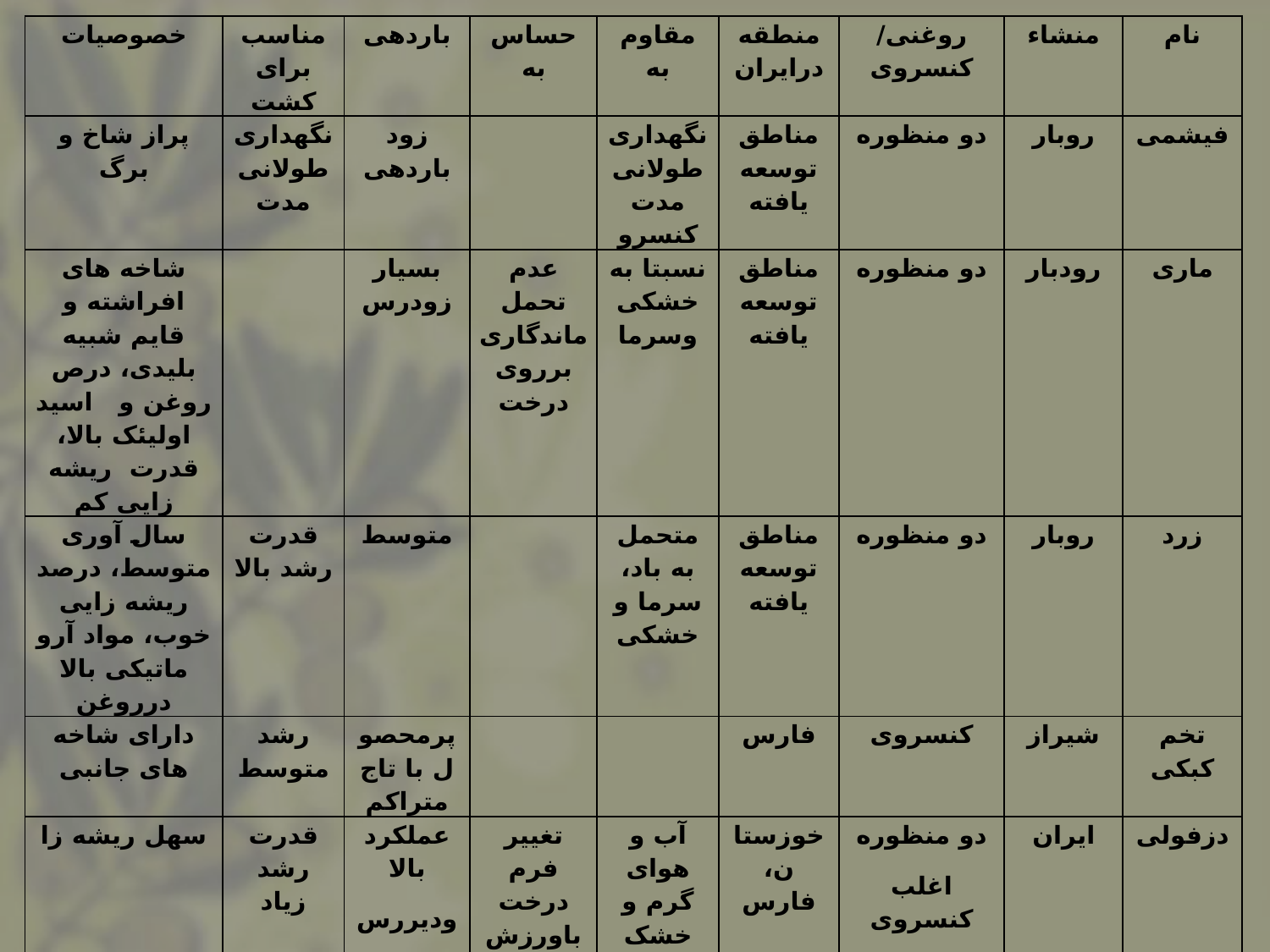

| خصوصیات | مناسب برای کشت | باردهی | حساس به | مقاوم به | منطقه درایران | روغنی/کنسروی | منشاء | نام |
| --- | --- | --- | --- | --- | --- | --- | --- | --- |
| پراز شاخ و برگ | نگهداری طولانی مدت | زود باردهی |  | نگهداری طولانی مدت کنسرو | مناطق توسعه یافته | دو منظوره | روبار | فیشمی |
| شاخه های افراشته و قایم شبیه بلیدی، درص روغن و اسید اولیئک بالا، قدرت ریشه زایی کم |  | بسیار زودرس | عدم تحمل ماندگاری برروی درخت | نسبتا به خشکی وسرما | مناطق توسعه یافته | دو منظوره | رودبار | ماری |
| سال آوری متوسط، درصد ریشه زایی خوب، مواد آرو ماتیکی بالا درروغن | قدرت رشد بالا | متوسط |  | متحمل به باد، سرما و خشکی | مناطق توسعه یافته | دو منظوره | روبار | زرد |
| دارای شاخه های جانبی | رشد متوسط | پرمحصول با تاج متراکم |  |  | فارس | کنسروی | شیراز | تخم کبکی |
| سهل ریشه زا | قدرت رشد زیاد | عملکرد بالا ودیررس | تغییر فرم درخت باورزش باد | آب و هوای گرم و خشک | خوزستان، فارس | دو منظوره اغلب کنسروی | ایران | دزفولی |
| عادت رشد عمودی | معمولی | دیررس | ورتیسیلیوم | سرما و نسبتا خشکی | مناطق مختلف | روغنی | ایران | روغنی |
| عادت رشد گسترده | معمولی | متوسط | مگس وورتیسیلیوم | سرما و خاک های فقیر | مناطق مختلف | دو منظوره | اسپانیا | مانزانیلا |